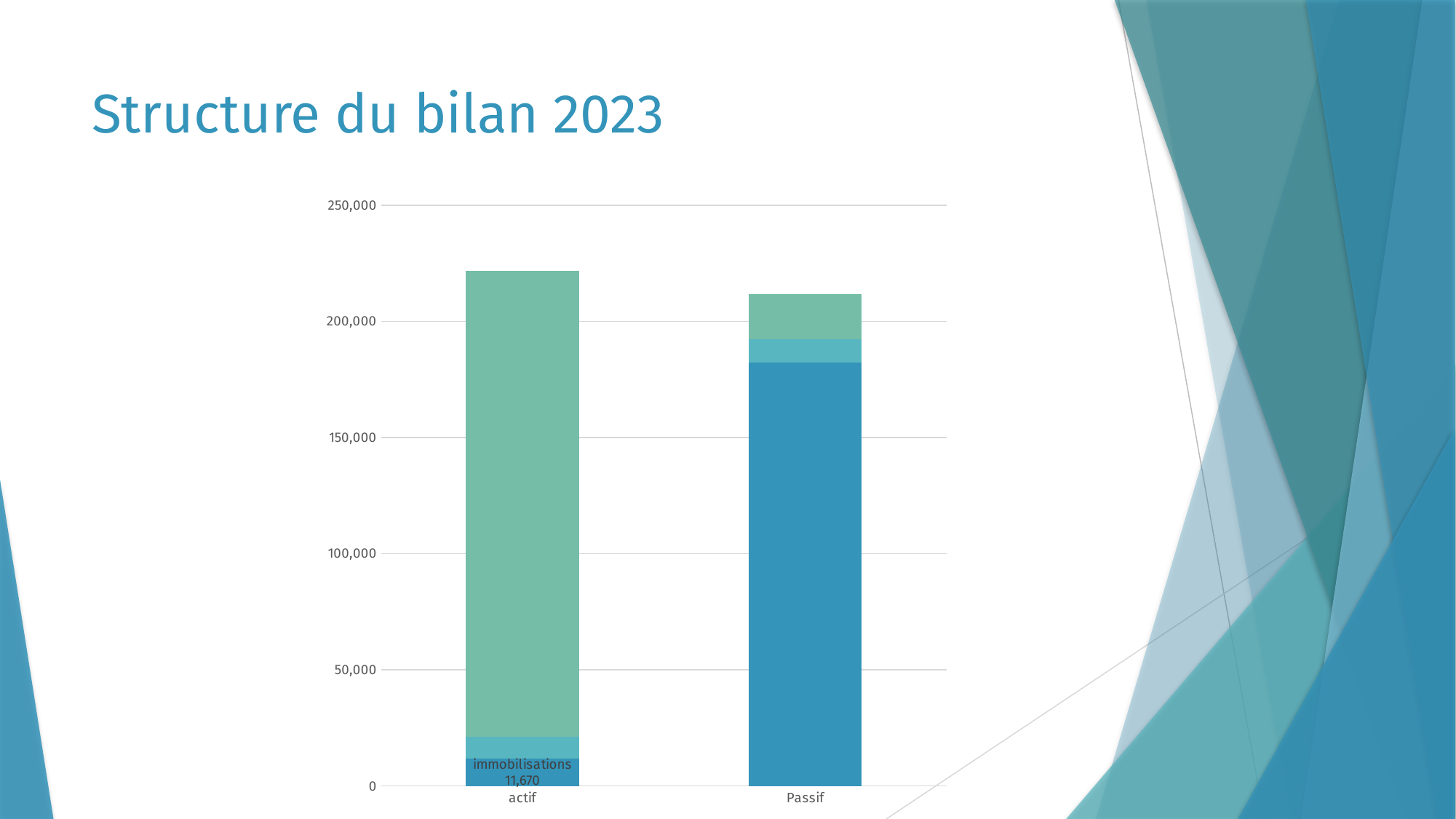

# Structure du bilan 2023

### Chart

| Category | immobilisations | créances | disponibilités |
|---|---|---|---|
| actif | 11670.0 | 9627.0 | 200625.0 |
| Passif | 182207.0 | 10000.0 | 19494.0 |